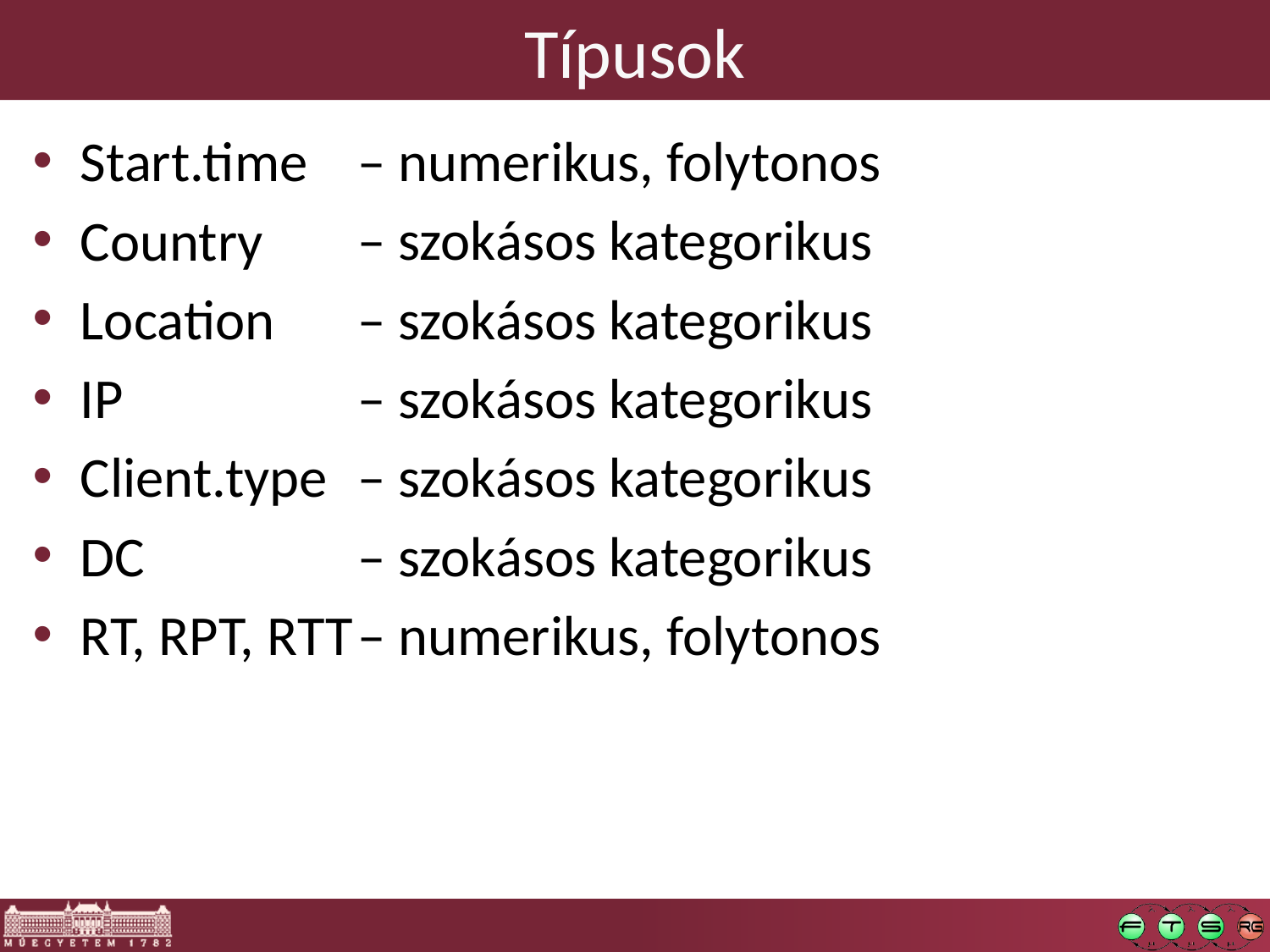

# Típusok
Start.time
Country
Location
IP
Client.type
DC
RT, RPT, RTT

– numerikus, folytonos
– szokásos kategorikus
– szokásos kategorikus
– szokásos kategorikus
– szokásos kategorikus
– szokásos kategorikus
– numerikus, folytonos